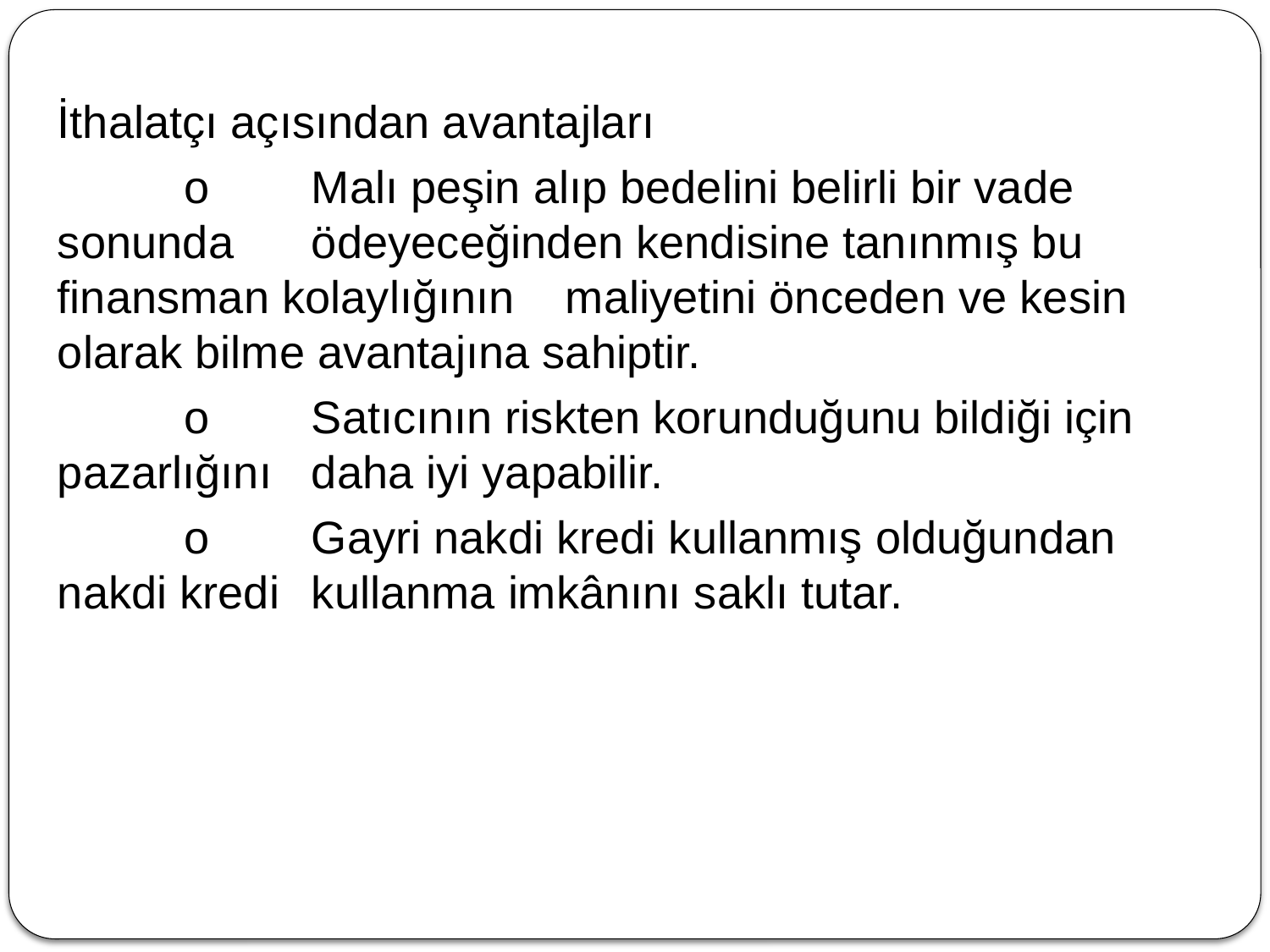

İthalatçı açısından avantajları
	o	Malı peşin alıp bedelini belirli bir vade sonunda 	ödeyeceğinden kendisine tanınmış bu finansman kolaylığının 	maliyetini önceden ve kesin olarak bilme avantajına sahiptir.
	o	Satıcının riskten korunduğunu bildiği için pazarlığını 	daha iyi yapabilir.
	o	Gayri nakdi kredi kullanmış olduğundan nakdi kredi 	kullanma imkânını saklı tutar.